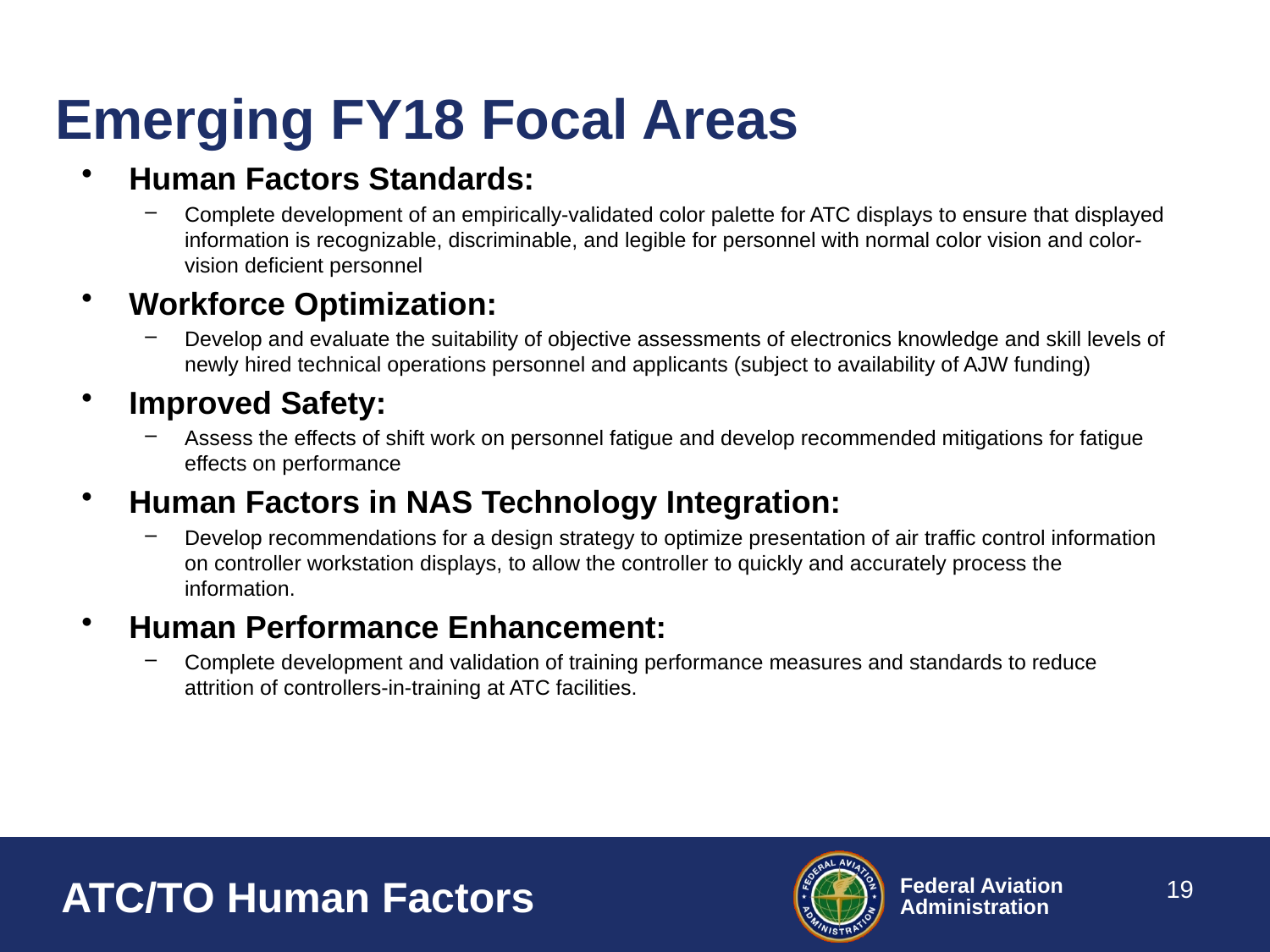

# Emerging FY18 Focal Areas
Human Factors Standards:
Complete development of an empirically-validated color palette for ATC displays to ensure that displayed information is recognizable, discriminable, and legible for personnel with normal color vision and color-vision deficient personnel
Workforce Optimization:
Develop and evaluate the suitability of objective assessments of electronics knowledge and skill levels of newly hired technical operations personnel and applicants (subject to availability of AJW funding)
Improved Safety:
Assess the effects of shift work on personnel fatigue and develop recommended mitigations for fatigue effects on performance
Human Factors in NAS Technology Integration:
Develop recommendations for a design strategy to optimize presentation of air traffic control information on controller workstation displays, to allow the controller to quickly and accurately process the information.
Human Performance Enhancement:
Complete development and validation of training performance measures and standards to reduce attrition of controllers-in-training at ATC facilities.

19